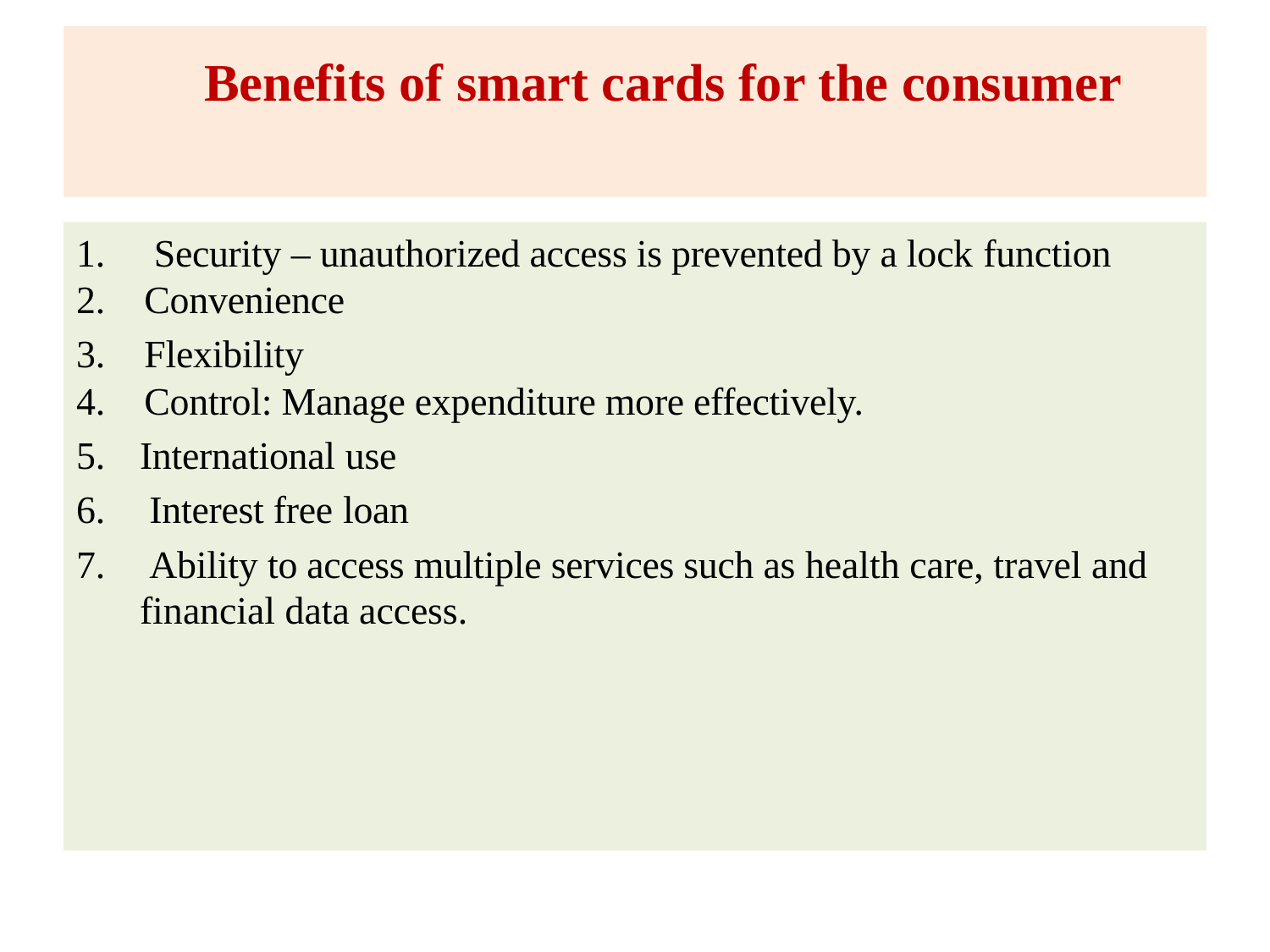

# Benefits of smart cards for the consumer
1.     Security – unauthorized access is prevented by a lock function
2.    Convenience
3.    Flexibility
4.    Control: Manage expenditure more effectively.
International use
 Interest free loan
 Ability to access multiple services such as health care, travel and financial data access.